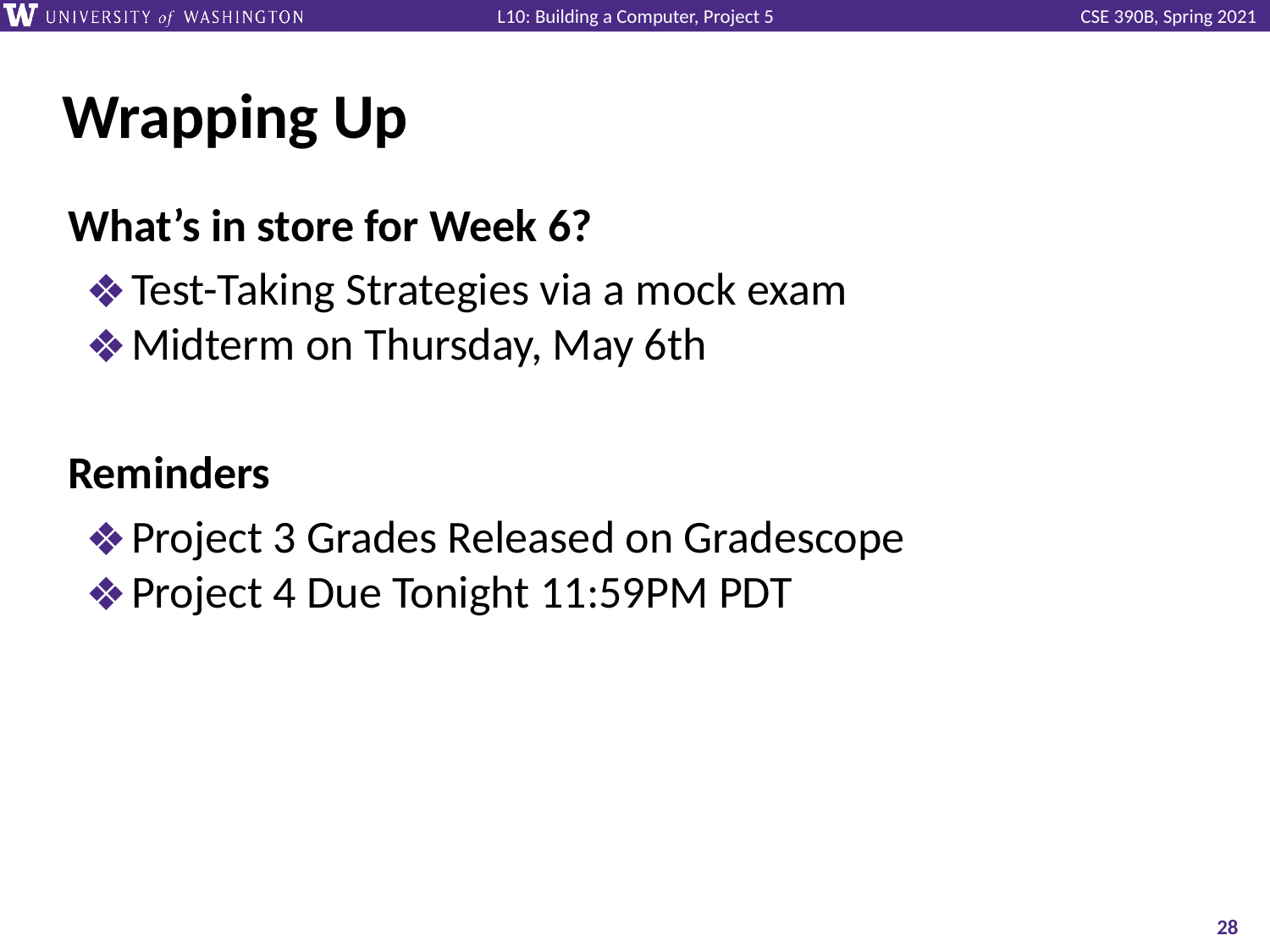

# Wrapping Up
What’s in store for Week 6?
Test-Taking Strategies via a mock exam
Midterm on Thursday, May 6th

Reminders
Project 3 Grades Released on Gradescope
Project 4 Due Tonight 11:59PM PDT

28